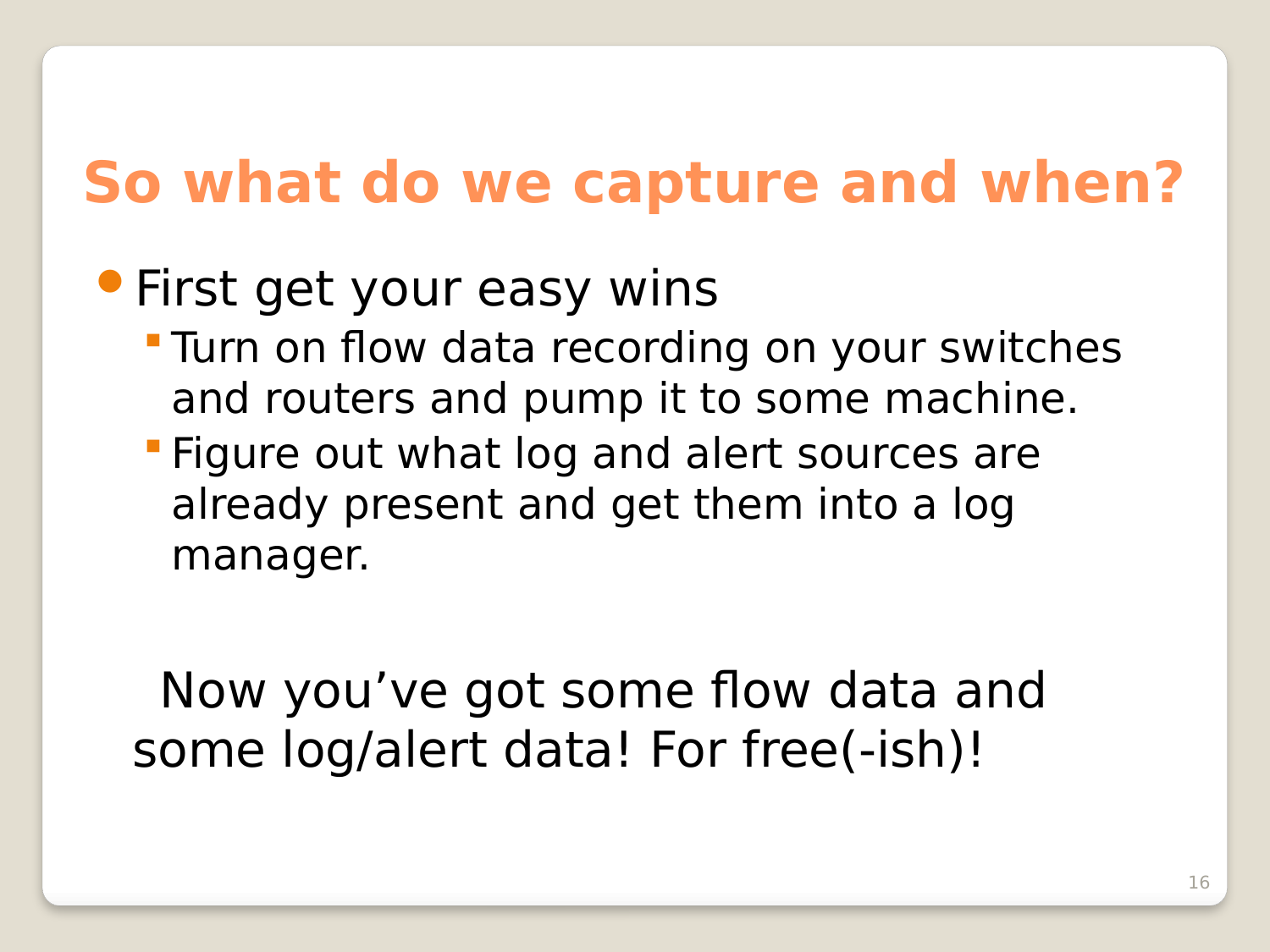

# So what do we capture and when?
First get your easy wins
Turn on flow data recording on your switches and routers and pump it to some machine.
Figure out what log and alert sources are already present and get them into a log manager.

Now you’ve got some flow data and some log/alert data! For free(-ish)!

16